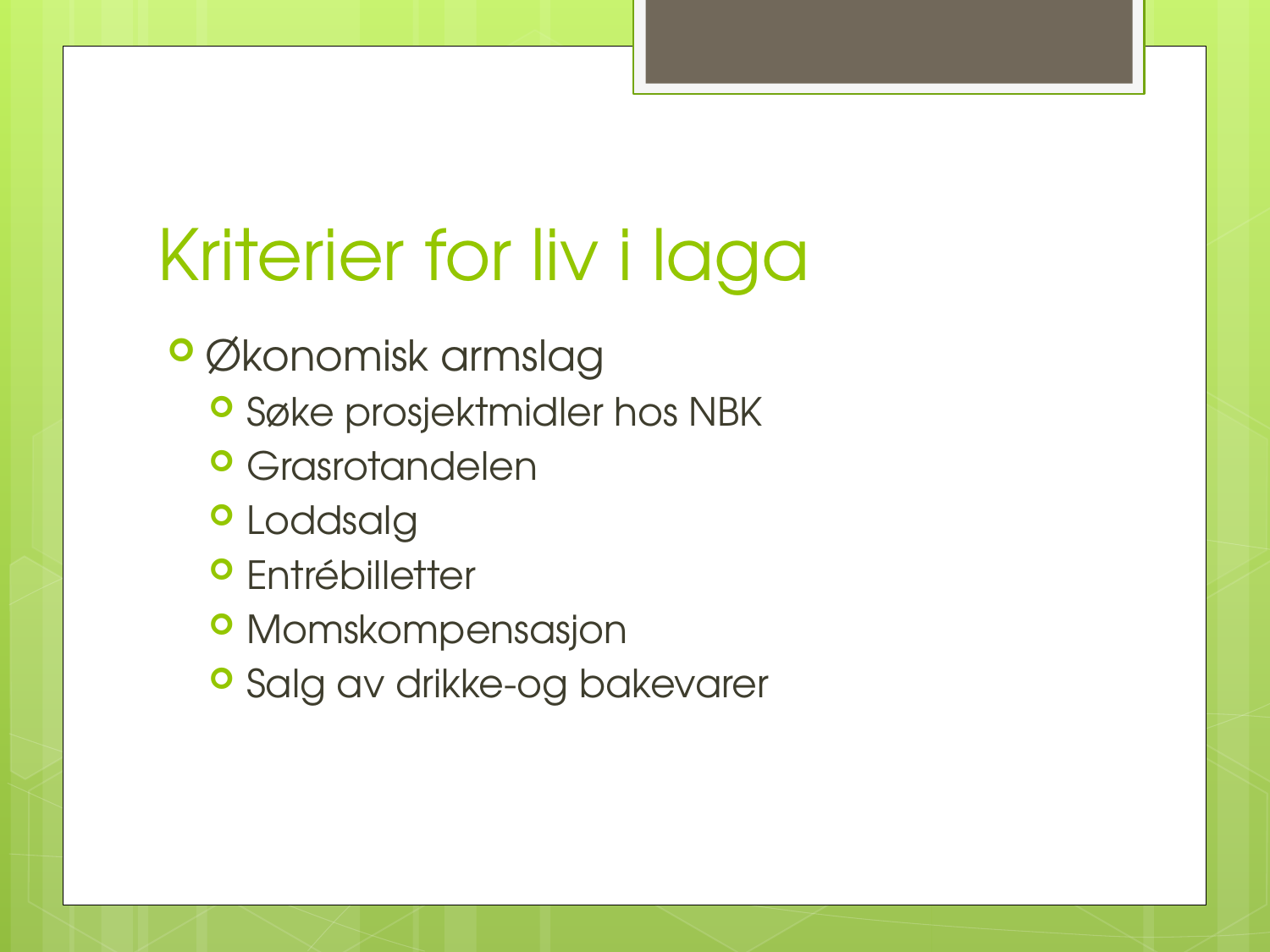

# Kriterier for liv i laga
Økonomisk armslag
Søke prosjektmidler hos NBK
Grasrotandelen
Loddsalg
Entrébilletter
Momskompensasjon
Salg av drikke-og bakevarer